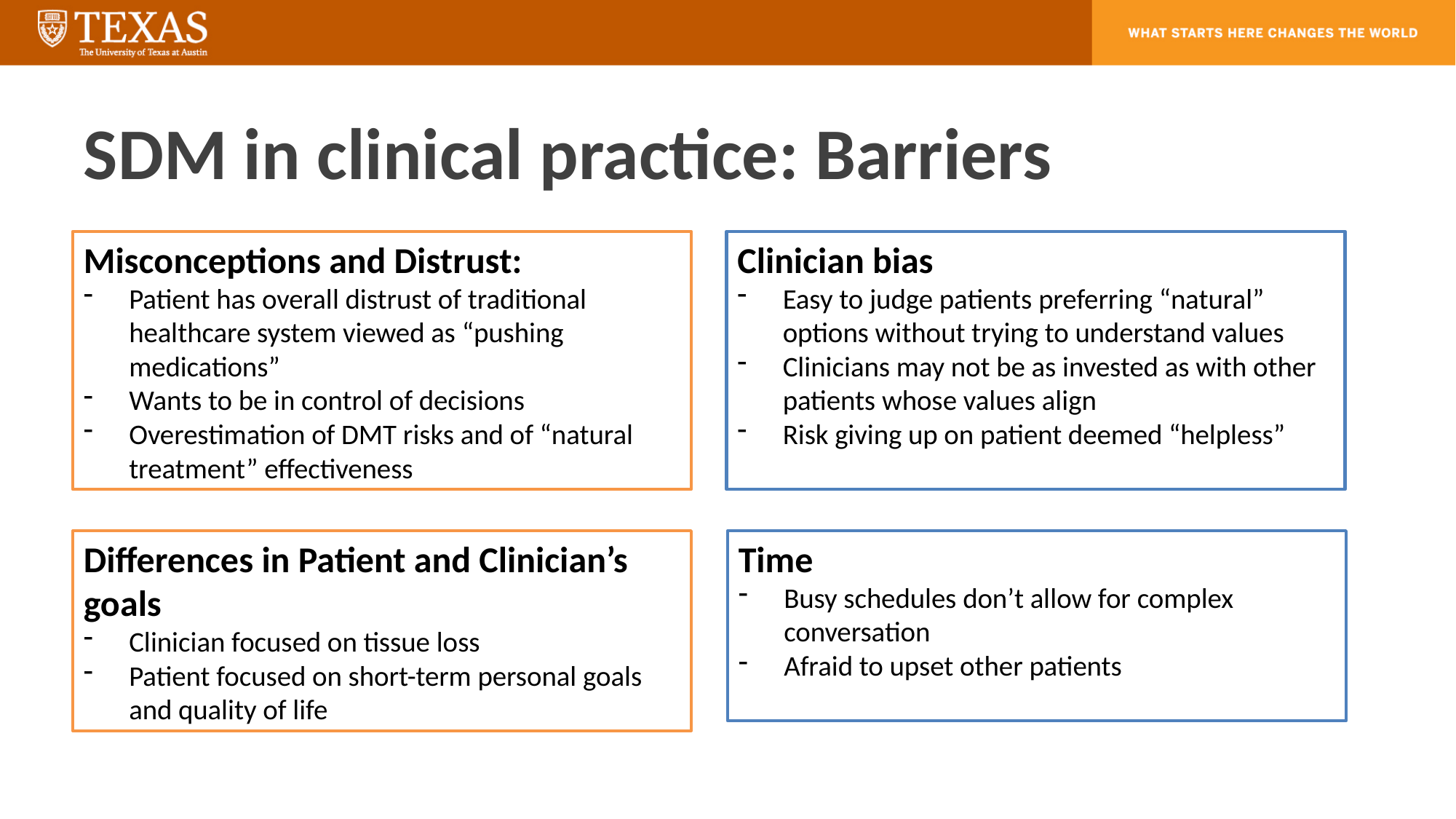

# SDM in clinical practice: Barriers
Clinician bias
Easy to judge patients preferring “natural” options without trying to understand values
Clinicians may not be as invested as with other patients whose values align
Risk giving up on patient deemed “helpless”

Misconceptions and Distrust:
Patient has overall distrust of traditional healthcare system viewed as “pushing medications”
Wants to be in control of decisions
Overestimation of DMT risks and of “natural treatment” effectiveness
Differences in Patient and Clinician’s goals
Clinician focused on tissue loss
Patient focused on short-term personal goals and quality of life
Time
Busy schedules don’t allow for complex conversation
Afraid to upset other patients